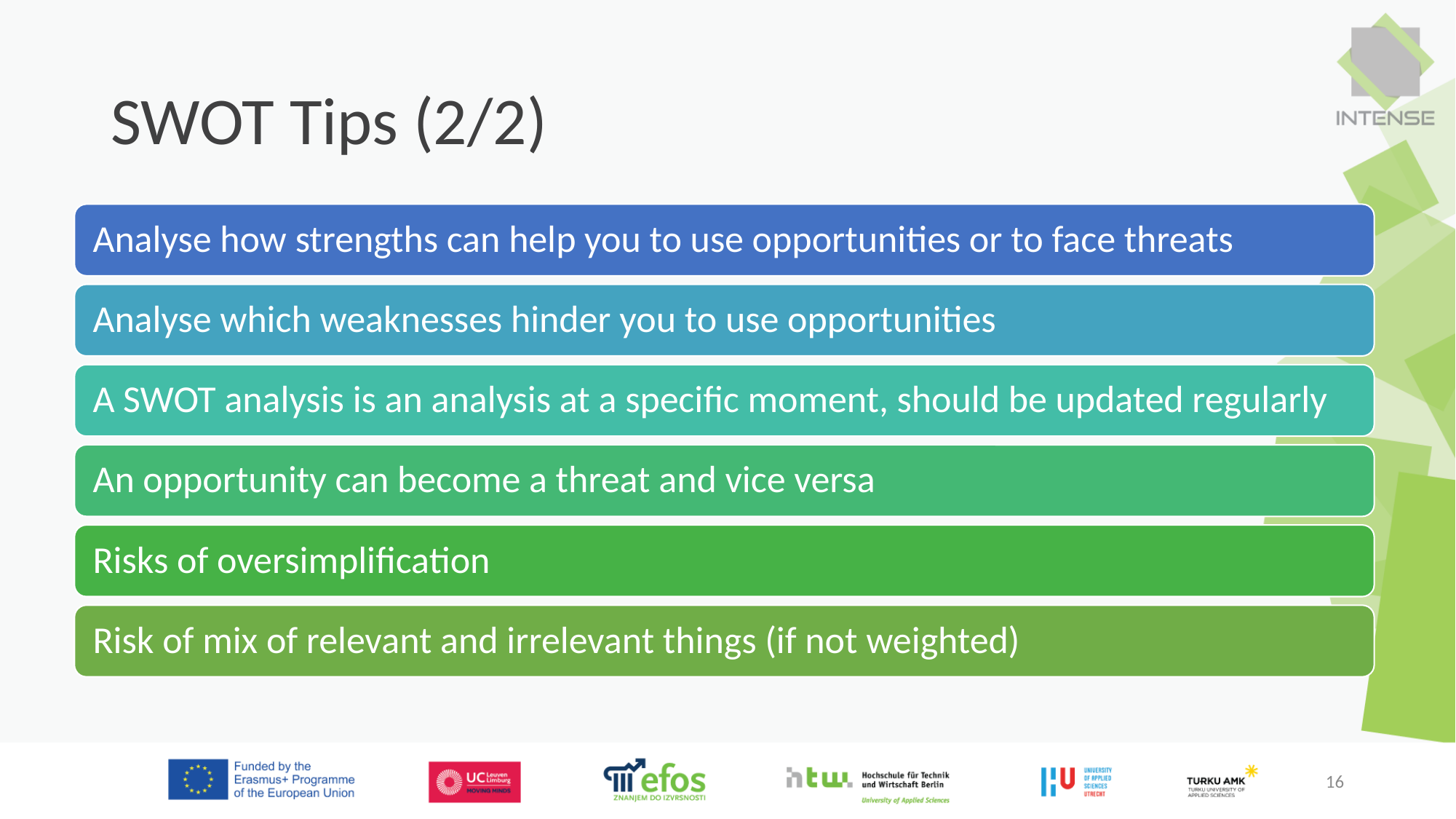

# SWOT Tips (2/2)
Analyse how strengths can help you to use opportunities or to face threats
Analyse which weaknesses hinder you to use opportunities
A SWOT analysis is an analysis at a specific moment, should be updated regularly
An opportunity can become a threat and vice versa
Risks of oversimplification
Risk of mix of relevant and irrelevant things (if not weighted)
16